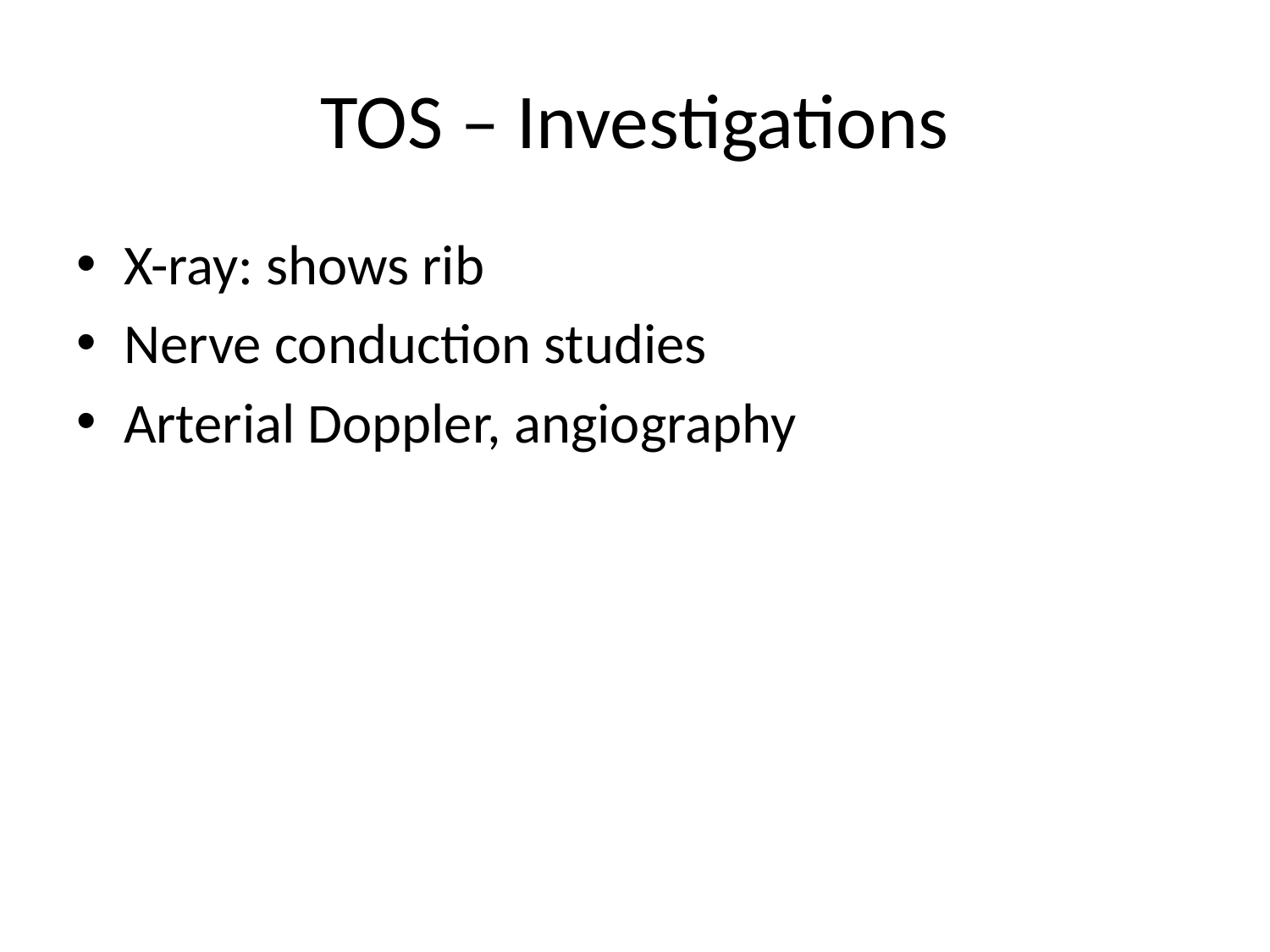

# TOS – Investigations
X-ray: shows rib
Nerve conduction studies
Arterial Doppler, angiography